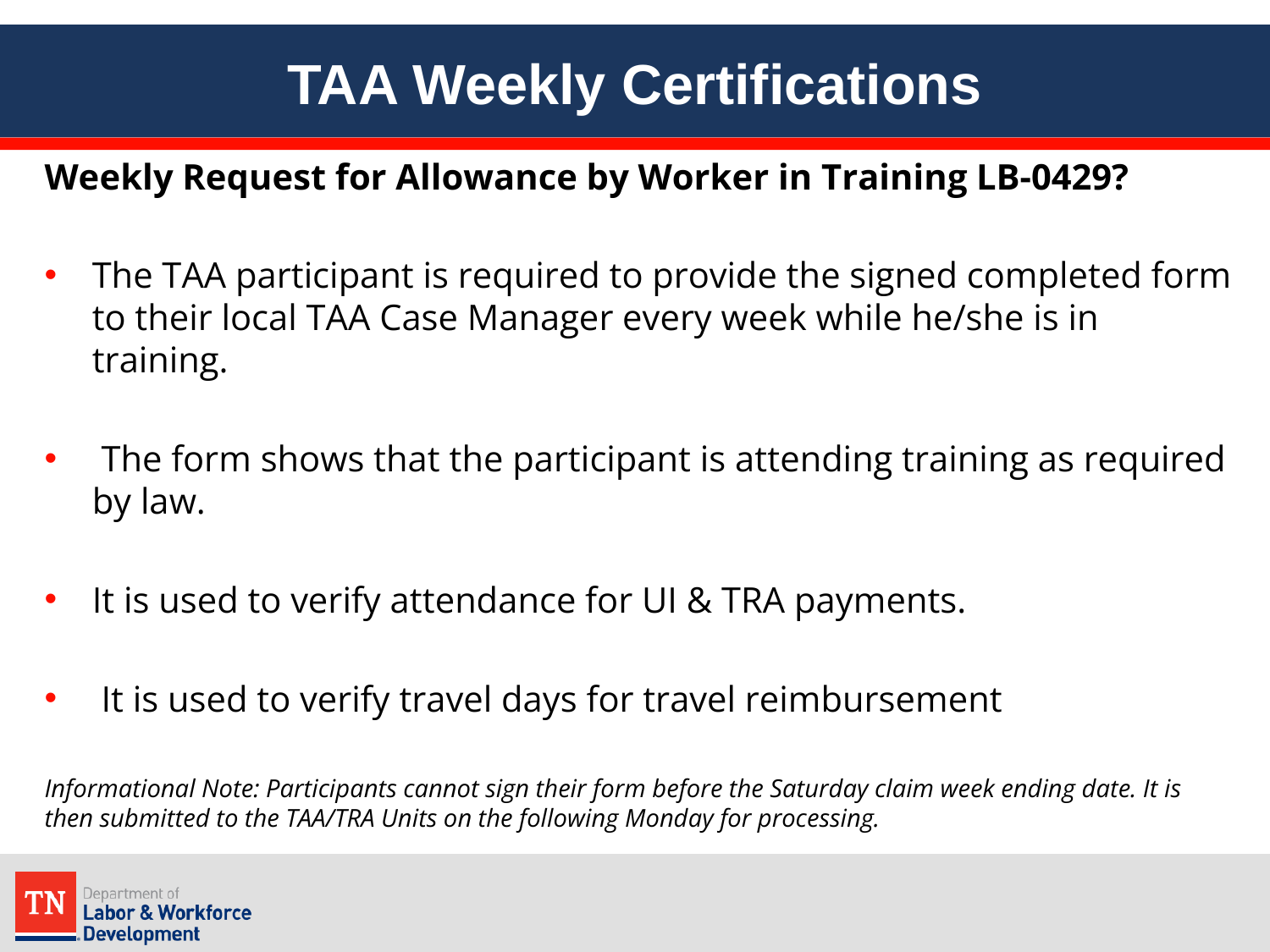

# TAA Weekly Certifications
Weekly Request for Allowance by Worker in Training LB-0429?

The TAA participant is required to provide the signed completed form to their local TAA Case Manager every week while he/she is in training.

 The form shows that the participant is attending training as required by law.

It is used to verify attendance for UI & TRA payments.

 It is used to verify travel days for travel reimbursement

Informational Note: Participants cannot sign their form before the Saturday claim week ending date. It is then submitted to the TAA/TRA Units on the following Monday for processing.